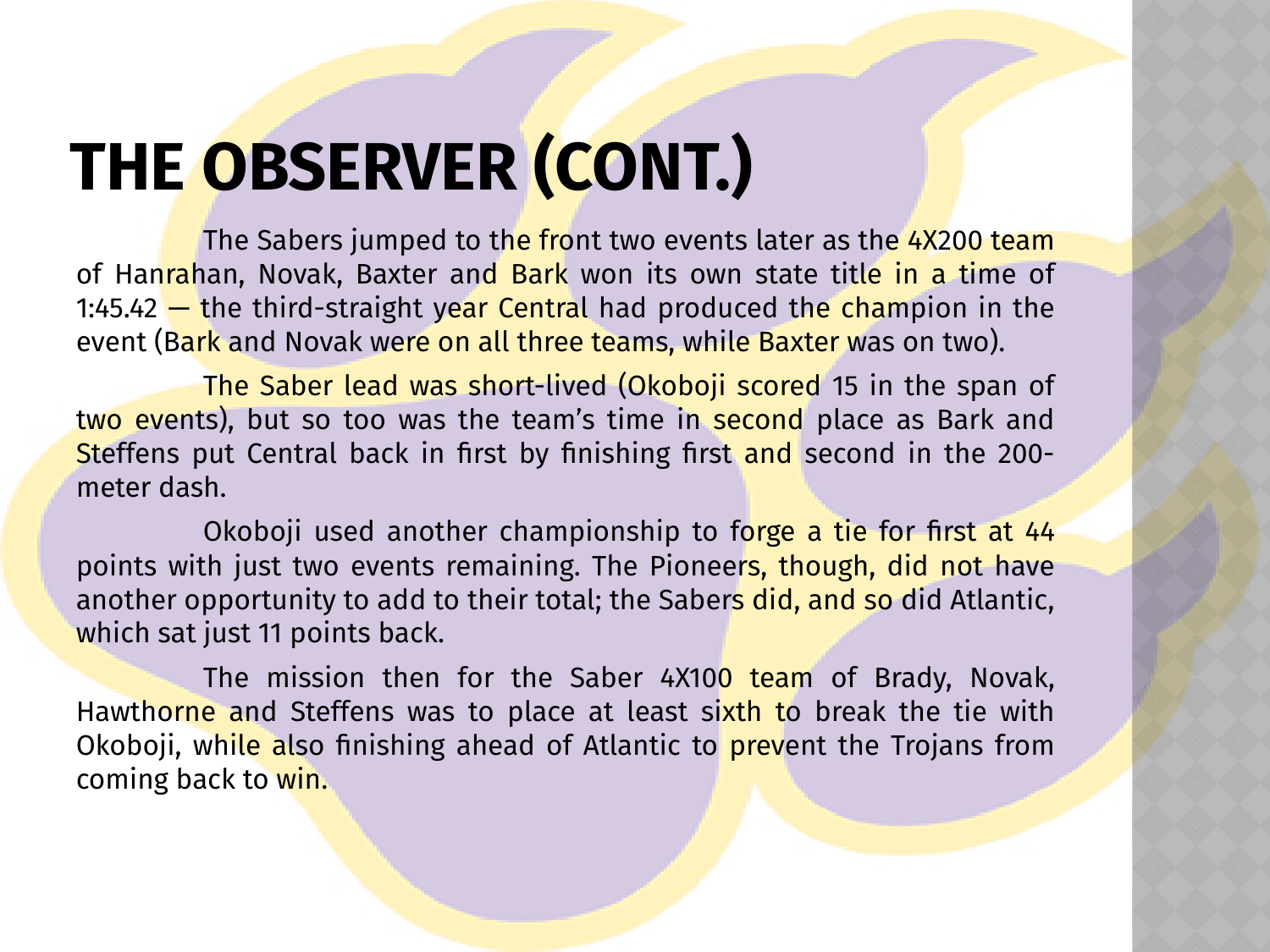

# The Observer (cont.)
	The Sabers jumped to the front two events later as the 4X200 team of Hanrahan, Novak, Baxter and Bark won its own state title in a time of 1:45.42 — the third-straight year Central had produced the champion in the event (Bark and Novak were on all three teams, while Baxter was on two).
	The Saber lead was short-lived (Okoboji scored 15 in the span of two events), but so too was the team’s time in second place as Bark and Steffens put Central back in first by finishing first and second in the 200- meter dash.
	Okoboji used another championship to forge a tie for first at 44 points with just two events remaining. The Pioneers, though, did not have another opportunity to add to their total; the Sabers did, and so did Atlantic, which sat just 11 points back.
	The mission then for the Saber 4X100 team of Brady, Novak, Hawthorne and Steffens was to place at least sixth to break the tie with Okoboji, while also finishing ahead of Atlantic to prevent the Trojans from coming back to win.